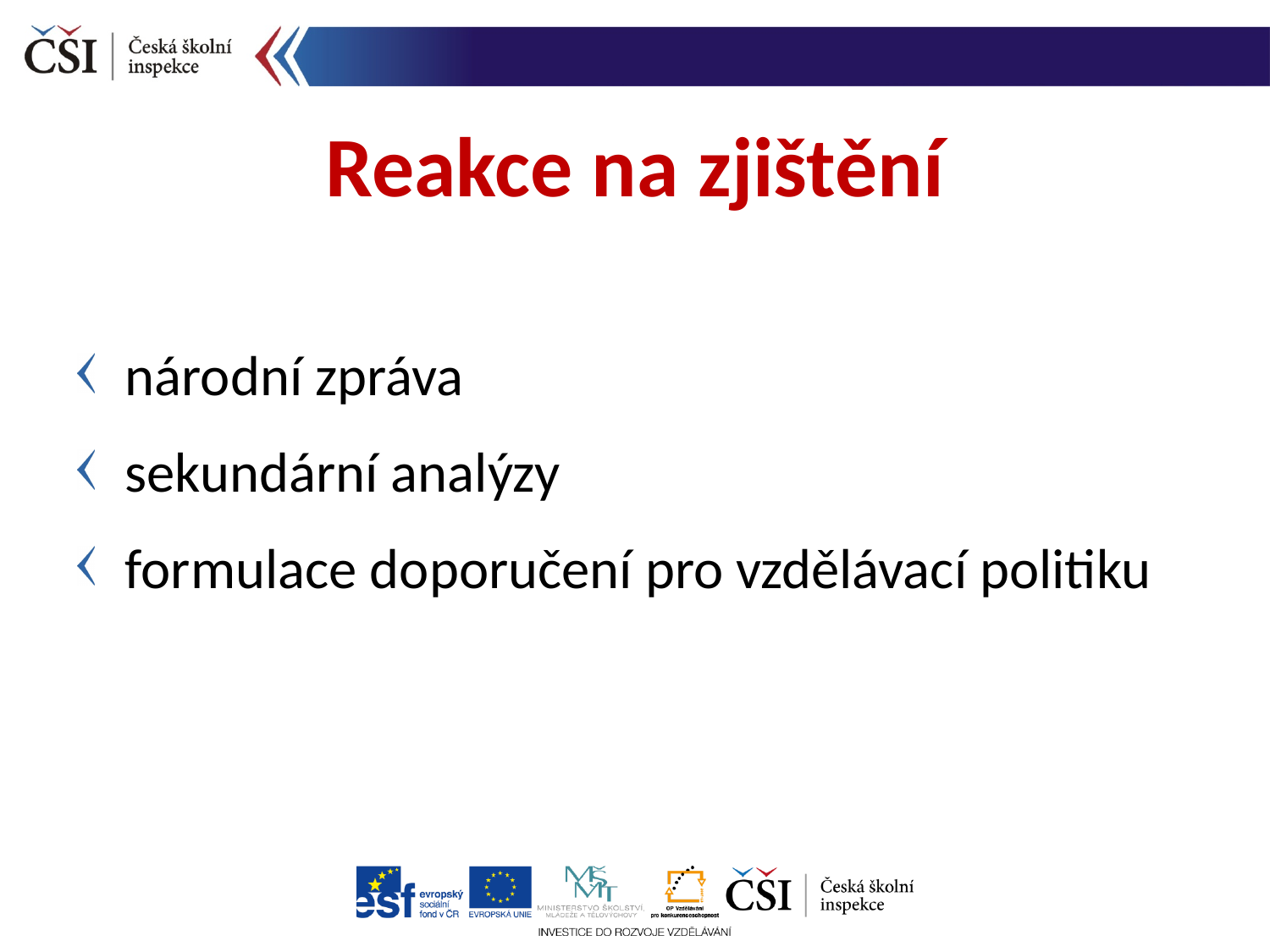

Reakce na zjištění

národní zpráva

sekundární analýzy

formulace doporučení pro vzdělávací politiku